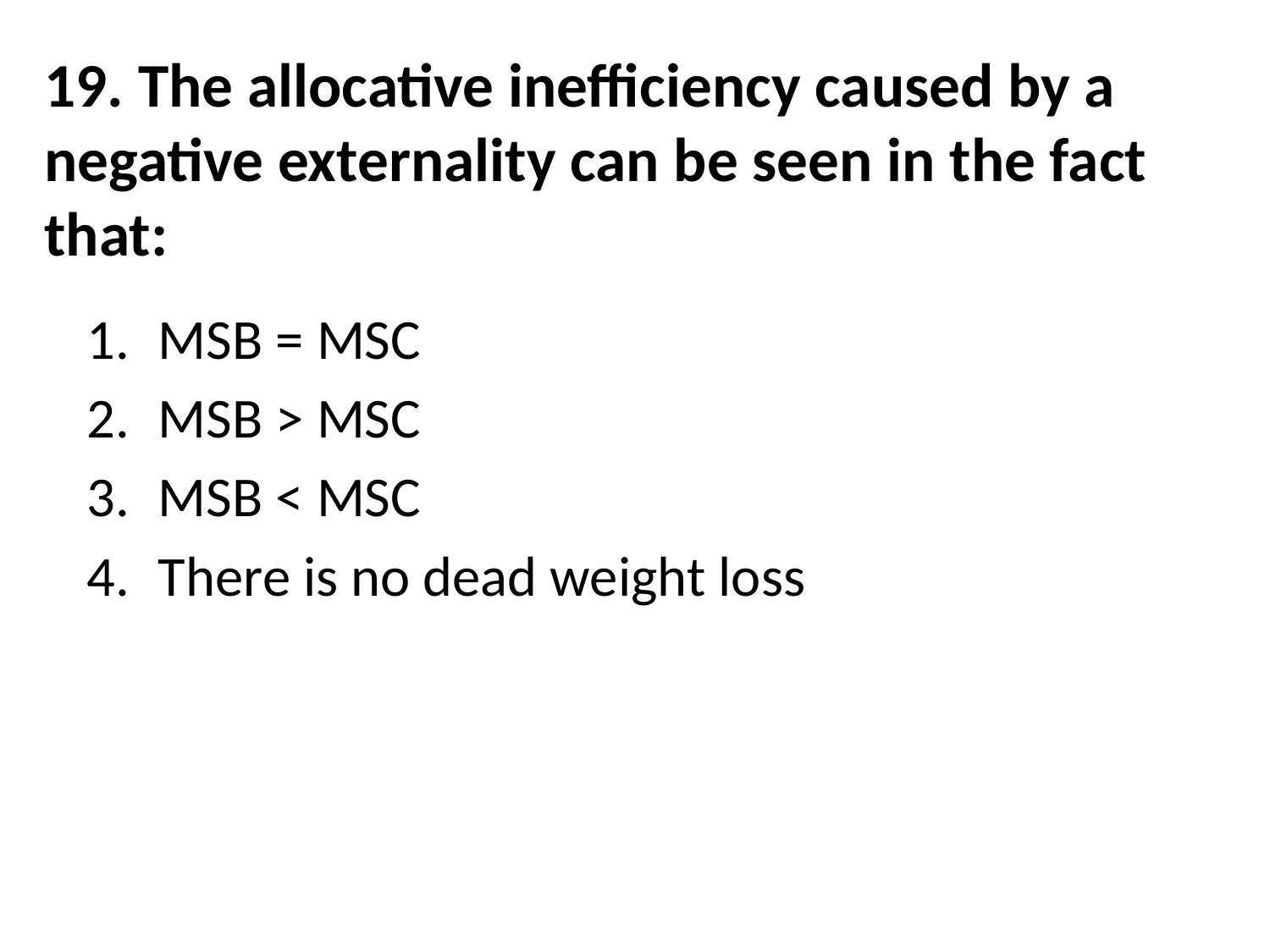

# 19. The allocative inefficiency caused by a negative externality can be seen in the fact that:
MSB = MSC
MSB > MSC
MSB < MSC
There is no dead weight loss